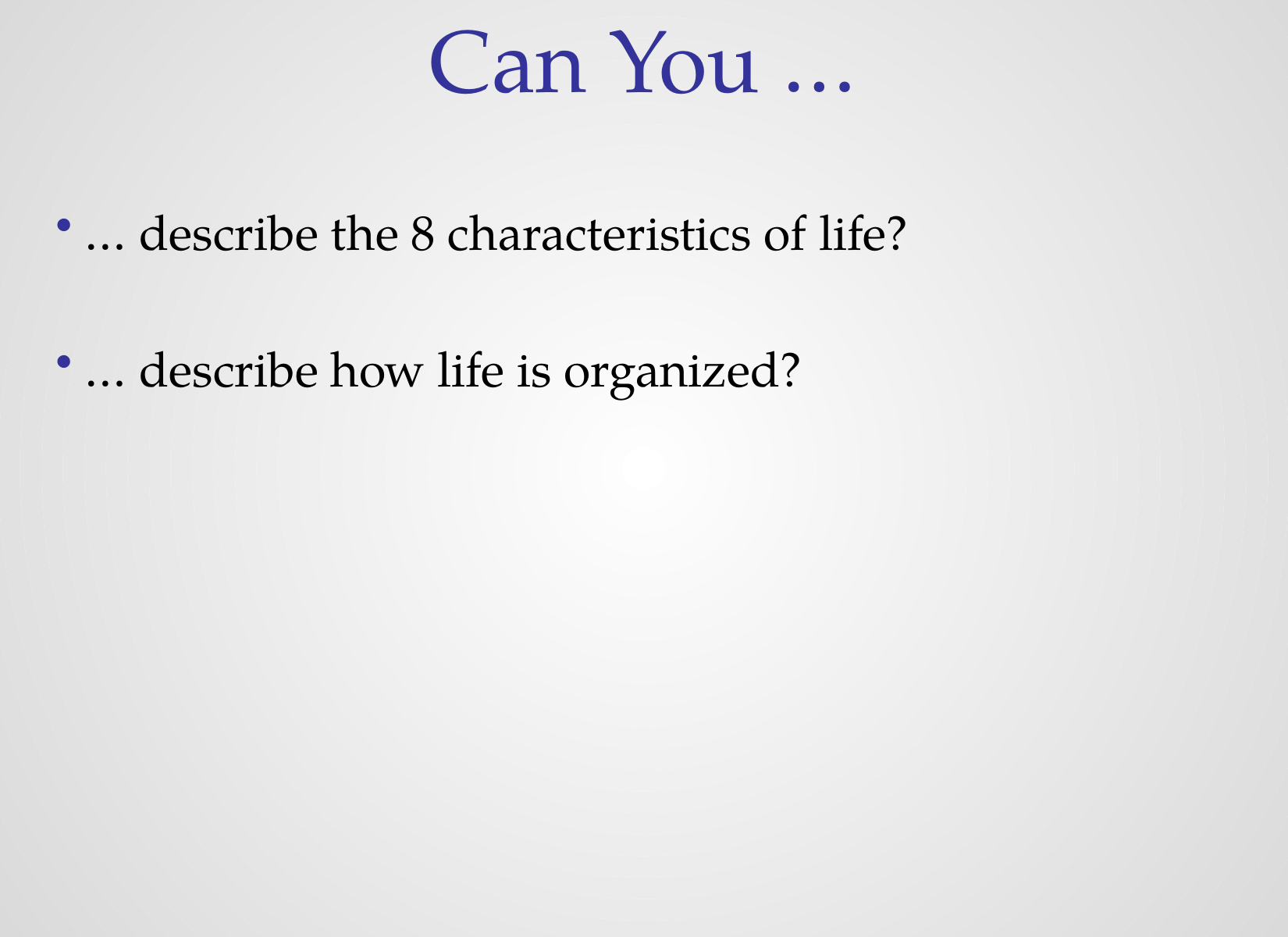

# Can You …

 … describe the 8 characteristics of life?

 … describe how life is organized?